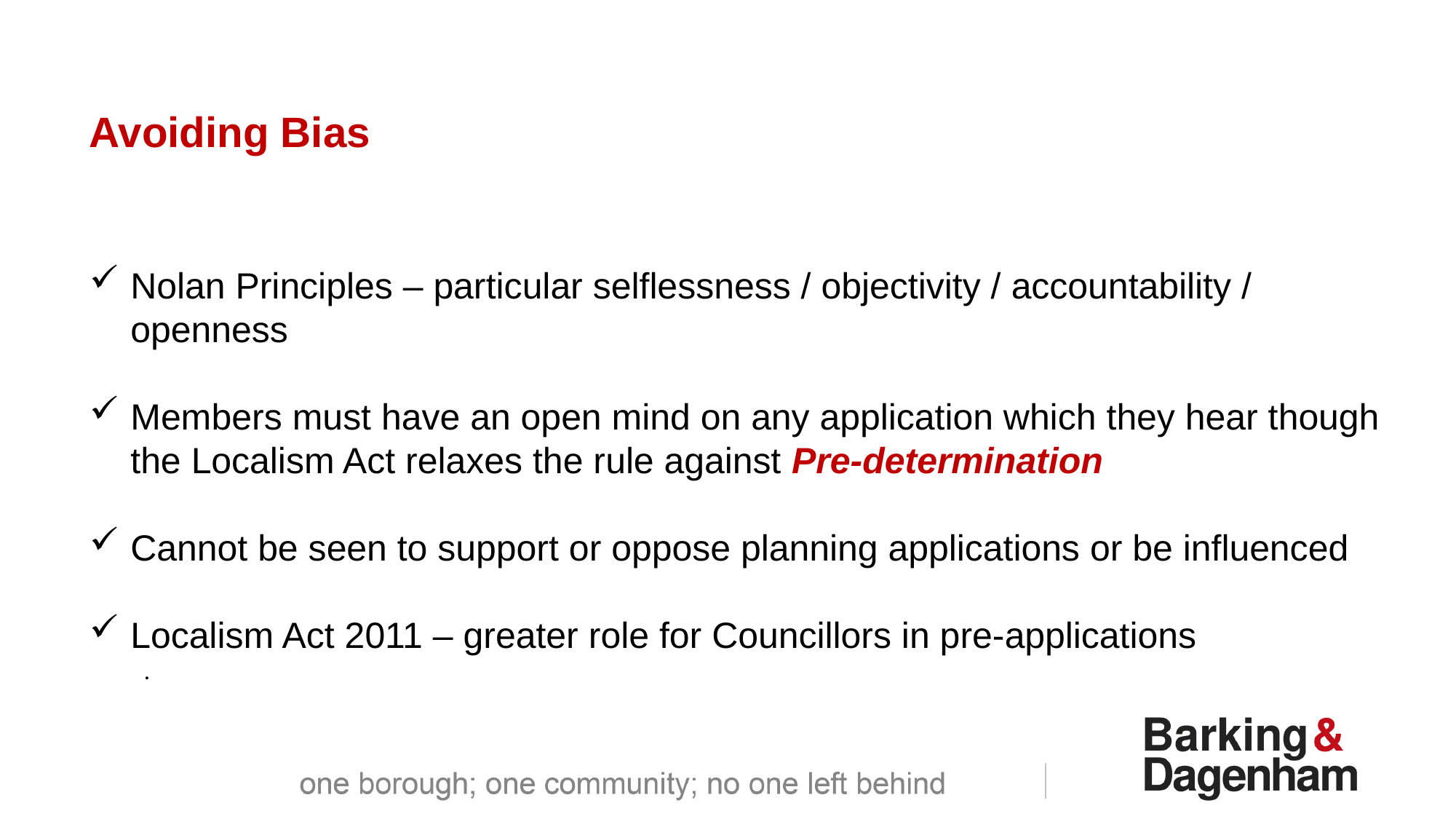

Avoiding Bias
Nolan Principles – particular selflessness / objectivity / accountability / openness

Members must have an open mind on any application which they hear though the Localism Act relaxes the rule against Pre-determination

Cannot be seen to support or oppose planning applications or be influenced

Localism Act 2011 – greater role for Councillors in pre-applications
.